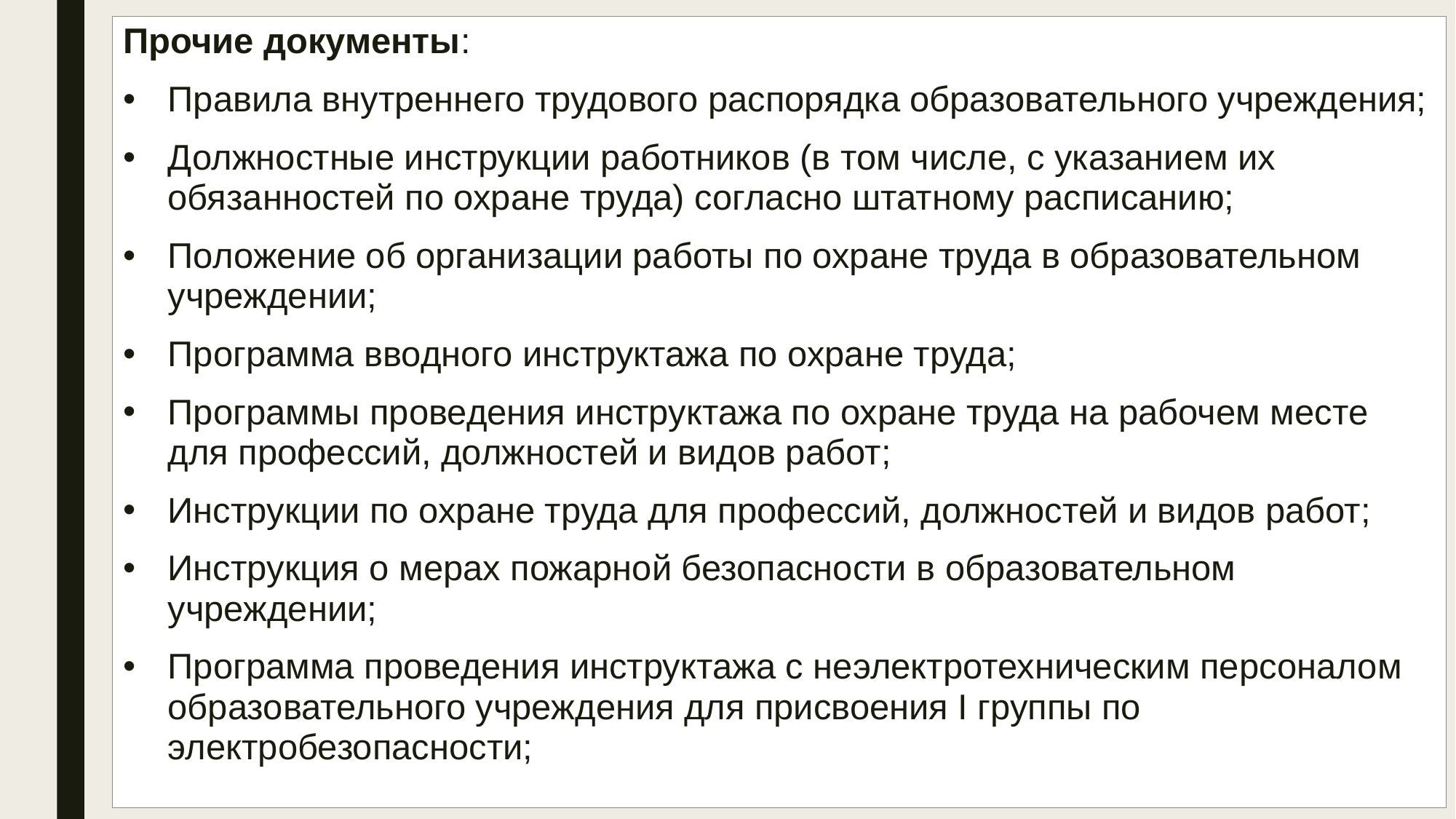

Прочие документы:
Правила внутреннего трудового распорядка образовательного учреждения;
Должностные инструкции работников (в том числе, с указанием их обязанностей по охране труда) согласно штатному расписанию;
Положение об организации работы по охране труда в образовательном учреждении;
Программа вводного инструктажа по охране труда;
Программы проведения инструктажа по охране труда на рабочем месте для профессий, должностей и видов работ;
Инструкции по охране труда для профессий, должностей и видов работ;
Инструкция о мерах пожарной безопасности в образовательном учреждении;
Программа проведения инструктажа с неэлектротехническим персоналом образовательного учреждения для присвоения I группы по электробезопасности;